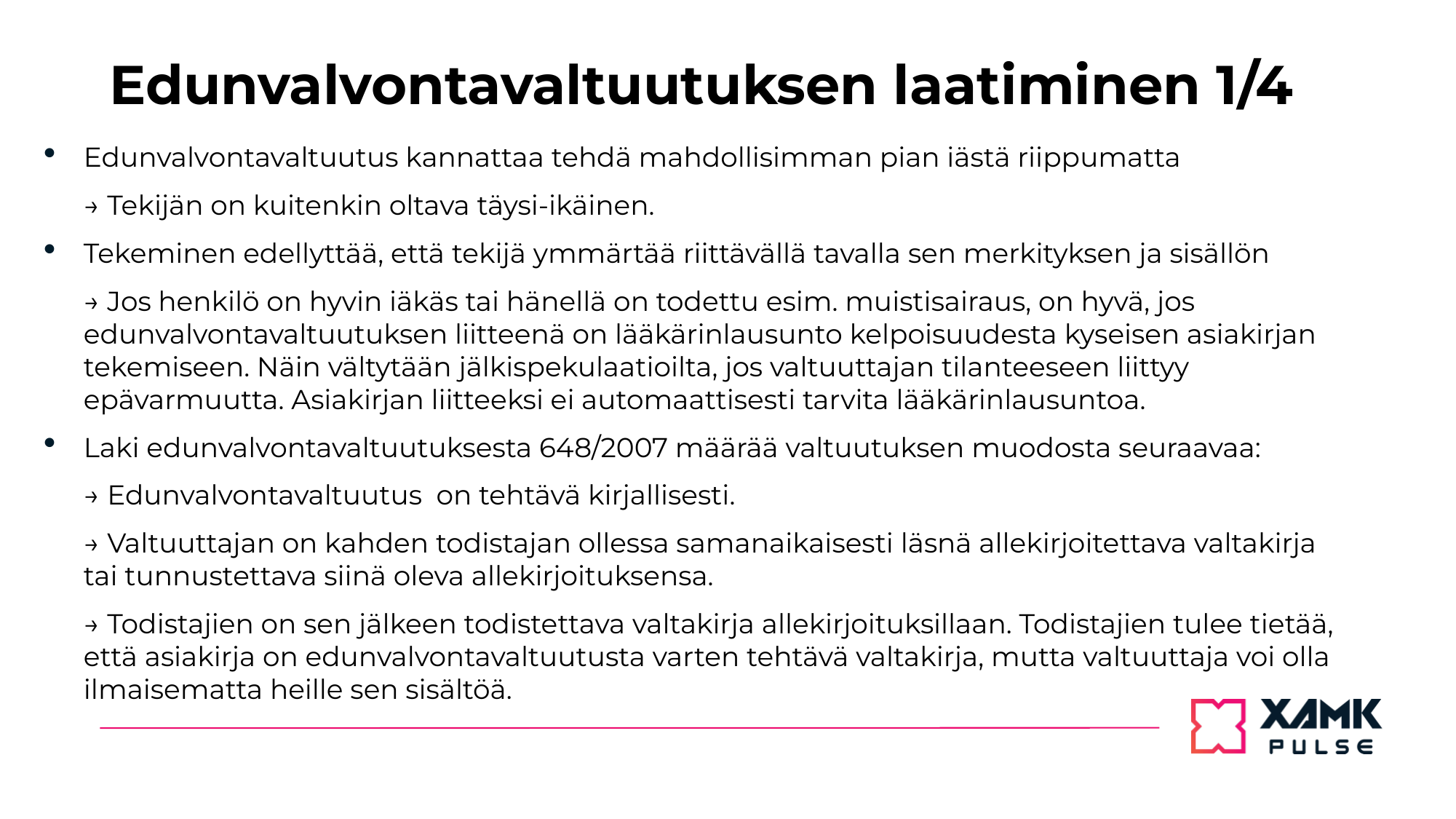

# Edunvalvontavaltuutuksen laatiminen 1/4
Edunvalvontavaltuutus kannattaa tehdä mahdollisimman pian iästä riippumatta
→ Tekijän on kuitenkin oltava täysi-ikäinen.
Tekeminen edellyttää, että tekijä ymmärtää riittävällä tavalla sen merkityksen ja sisällön
→ Jos henkilö on hyvin iäkäs tai hänellä on todettu esim. muistisairaus, on hyvä, jos edunvalvontavaltuutuksen liitteenä on lääkärinlausunto kelpoisuudesta kyseisen asiakirjan tekemiseen. Näin vältytään jälkispekulaatioilta, jos valtuuttajan tilanteeseen liittyy epävarmuutta. Asiakirjan liitteeksi ei automaattisesti tarvita lääkärinlausuntoa.
Laki edunvalvontavaltuutuksesta 648/2007 määrää valtuutuksen muodosta seuraavaa:
→ Edunvalvontavaltuutus  on tehtävä kirjallisesti.
→ Valtuuttajan on kahden todistajan ollessa samanaikaisesti läsnä allekirjoitettava valtakirja tai tunnustettava siinä oleva allekirjoituksensa.
→ Todistajien on sen jälkeen todistettava valtakirja allekirjoituksillaan. Todistajien tulee tietää, että asiakirja on edunvalvontavaltuutusta varten tehtävä valtakirja, mutta valtuuttaja voi olla ilmaisematta heille sen sisältöä.